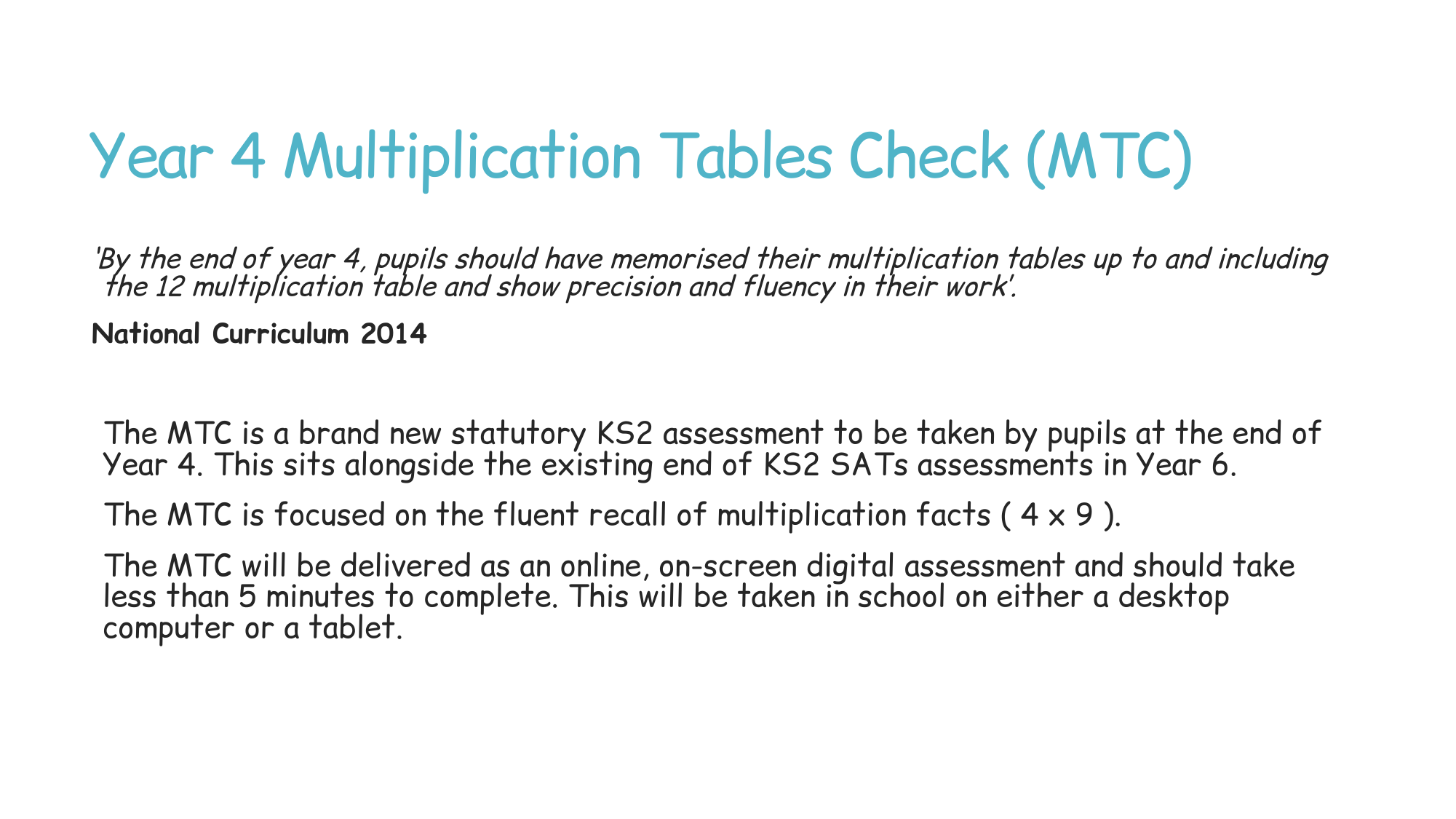

# Year 4 Multiplication Tables Check (MTC)
‘By the end of year 4, pupils should have memorised their multiplication tables up to and including the 12 multiplication table and show precision and fluency in their work’.
National Curriculum 2014

The MTC is a brand new statutory KS2 assessment to be taken by pupils at the end of Year 4. This sits alongside the existing end of KS2 SATs assessments in Year 6.
The MTC is focused on the fluent recall of multiplication facts ( 4 x 9 ).
The MTC will be delivered as an online, on-screen digital assessment and should take less than 5 minutes to complete. This will be taken in school on either a desktop computer or a tablet.